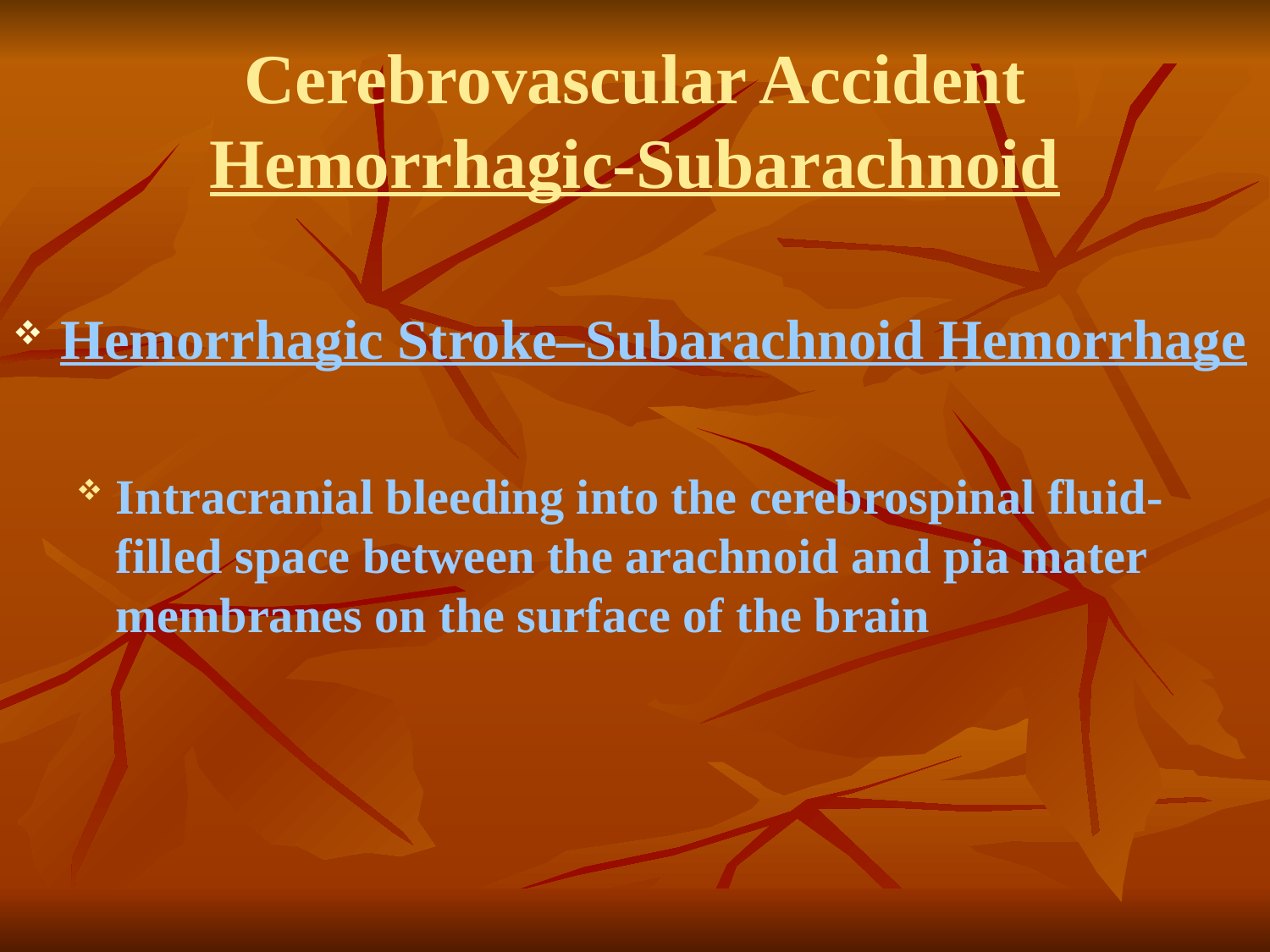

# Cerebrovascular Accident Hemorrhagic-Subarachnoid
Hemorrhagic Stroke–Subarachnoid Hemorrhage

Intracranial bleeding into the cerebrospinal fluid-filled space between the arachnoid and pia mater membranes on the surface of the brain